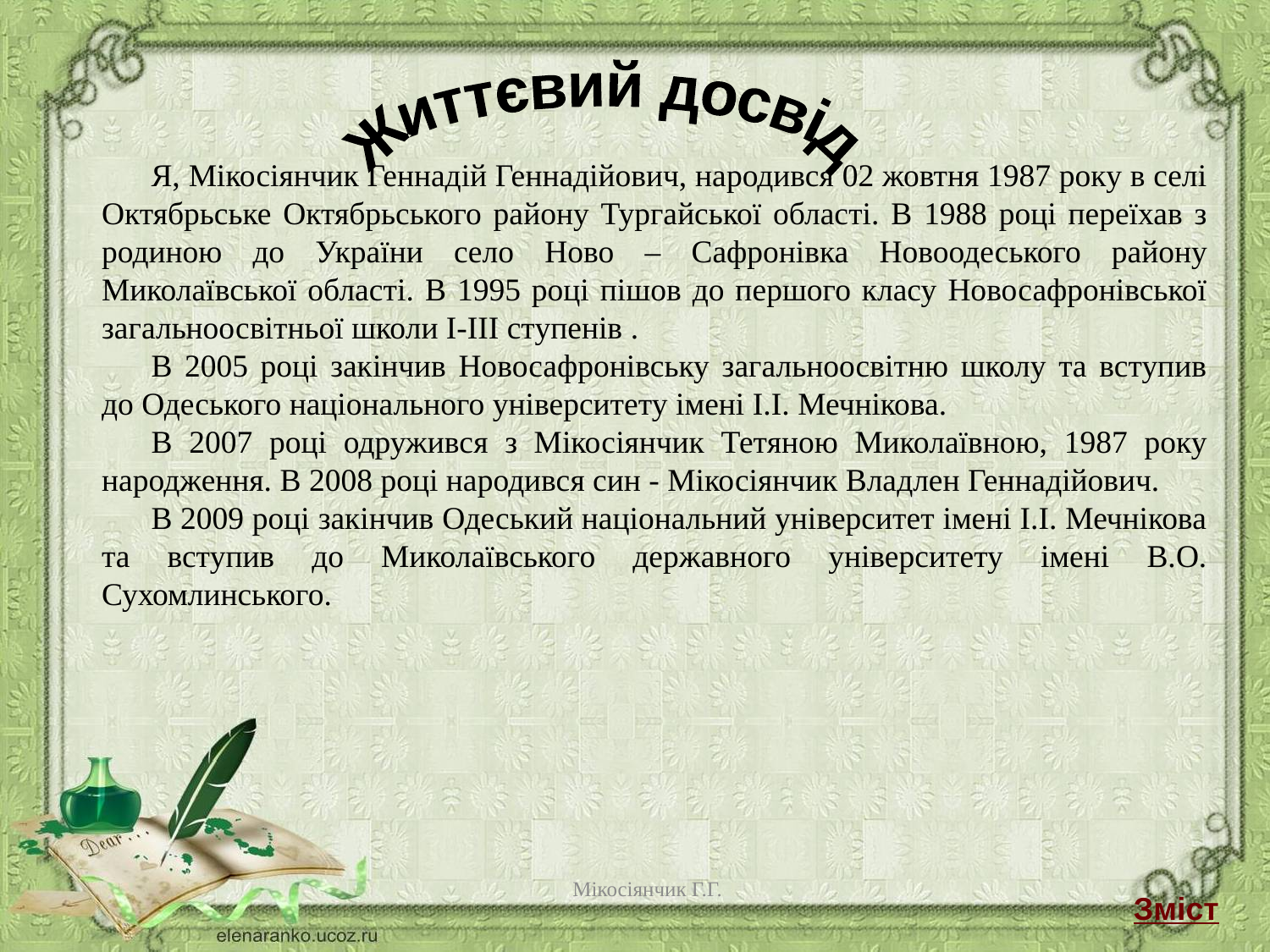

Життєвий досвід
Я, Мікосіянчик Геннадій Геннадійович, народився 02 жовтня 1987 року в селі Октябрьське Октябрьського району Тургайської області. В 1988 році переїхав з родиною до України село Ново – Сафронівка Новоодеського району Миколаївської області. В 1995 році пішов до першого класу Новосафронівської загальноосвітньої школи І-ІІІ ступенів .
В 2005 році закінчив Новосафронівську загальноосвітню школу та вступив до Одеського національного університету імені І.І. Мечнікова.
В 2007 році одружився з Мікосіянчик Тетяною Миколаївною, 1987 року народження. В 2008 році народився син - Мікосіянчик Владлен Геннадійович.
В 2009 році закінчив Одеський національний університет імені І.І. Мечнікова та вступив до Миколаївського державного університету імені В.О. Сухомлинського.
Мікосіянчик Г.Г.
Зміст